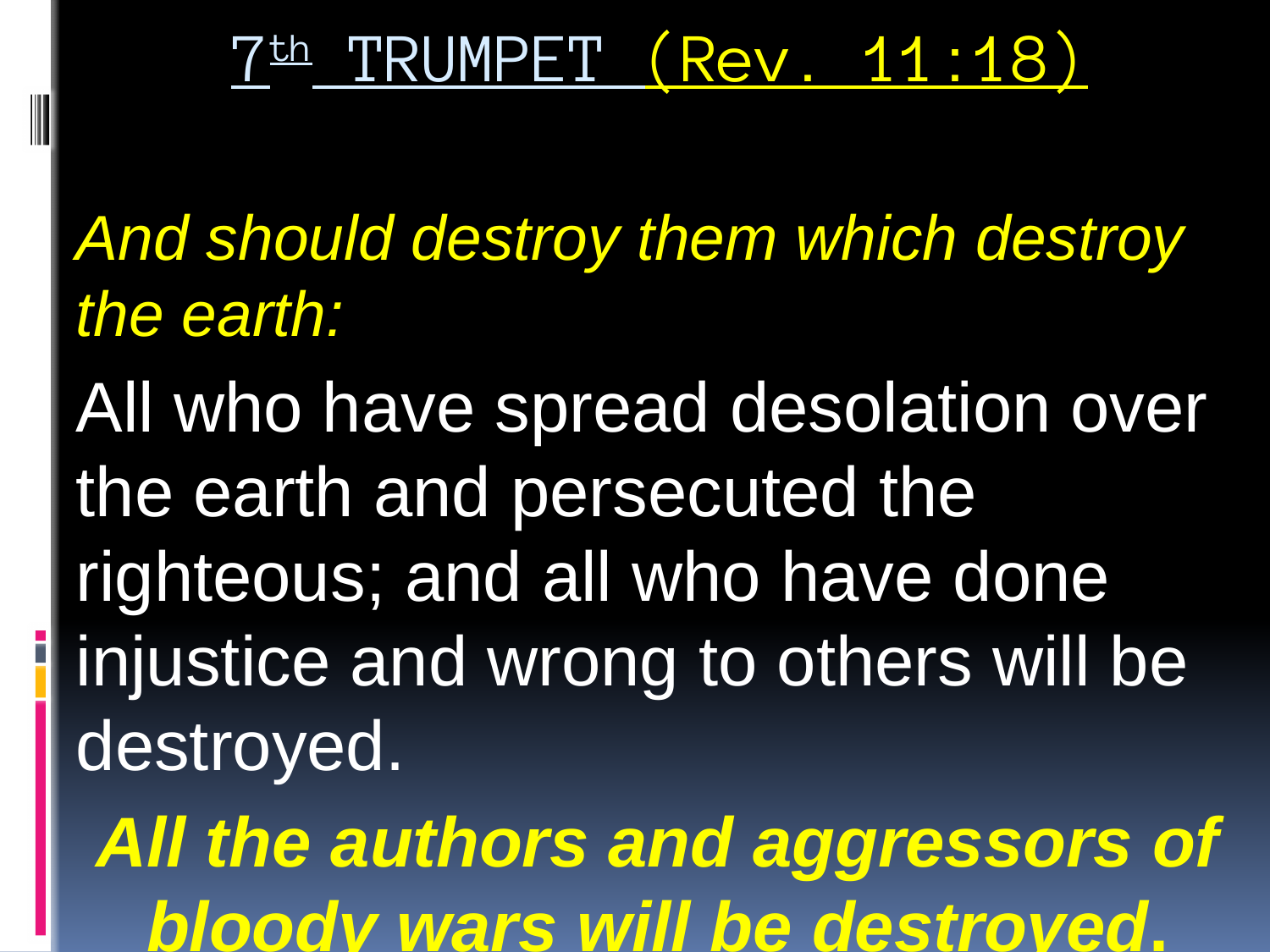

# 7th TRUMPET (Rev. 11:18)
And should destroy them which destroy the earth:
All who have spread desolation over the earth and persecuted the righteous; and all who have done injustice and wrong to others will be destroyed.
All the authors and aggressors of bloody wars will be destroyed.